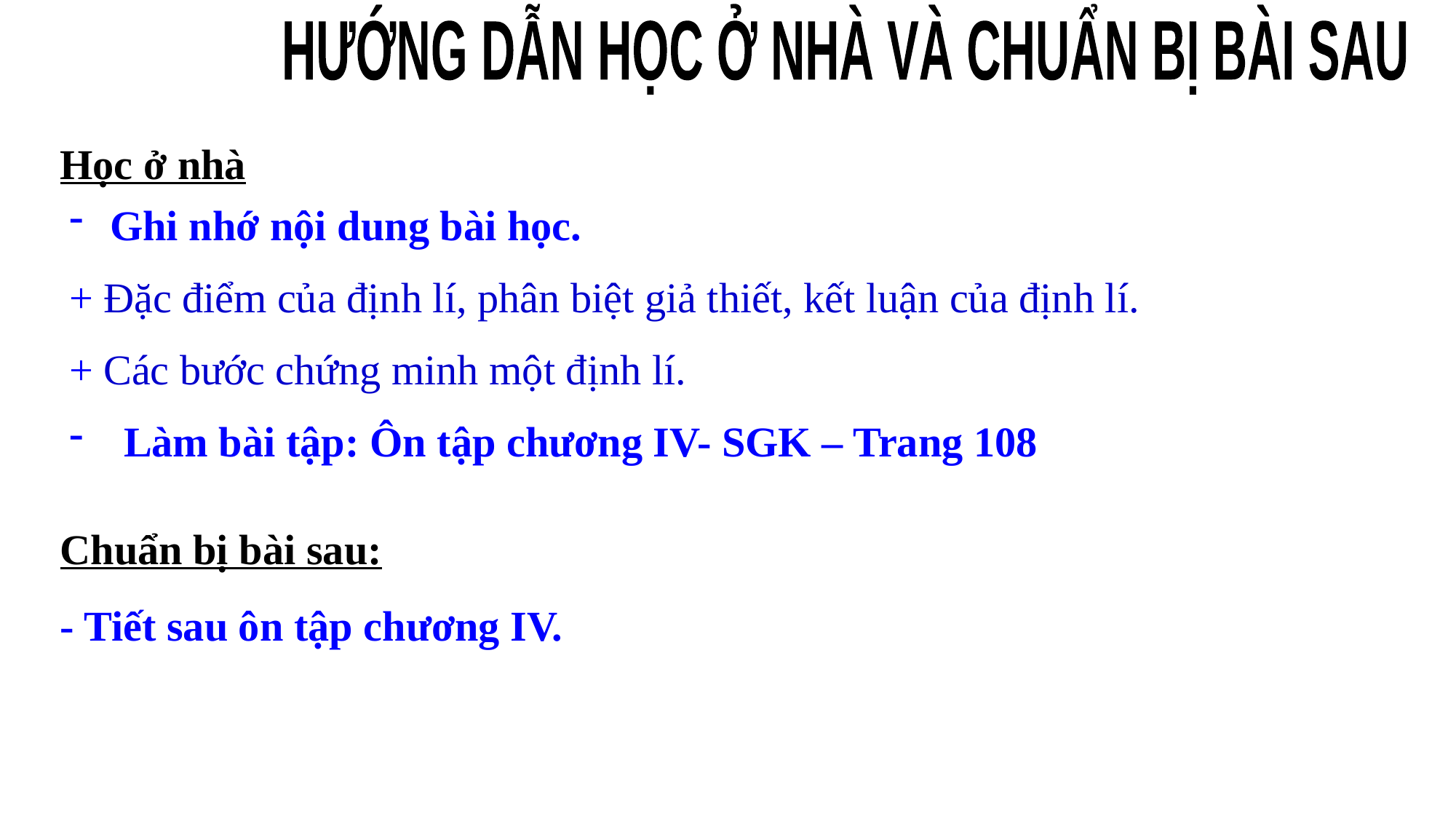

HƯỚNG DẪN HỌC Ở NHÀ VÀ CHUẨN BỊ BÀI SAU
Học ở nhà
Ghi nhớ nội dung bài học.
+ Đặc điểm của định lí, phân biệt giả thiết, kết luận của định lí.
+ Các bước chứng minh một định lí.
Làm bài tập: Ôn tập chương IV- SGK – Trang 108
Chuẩn bị bài sau:
- Tiết sau ôn tập chương IV.